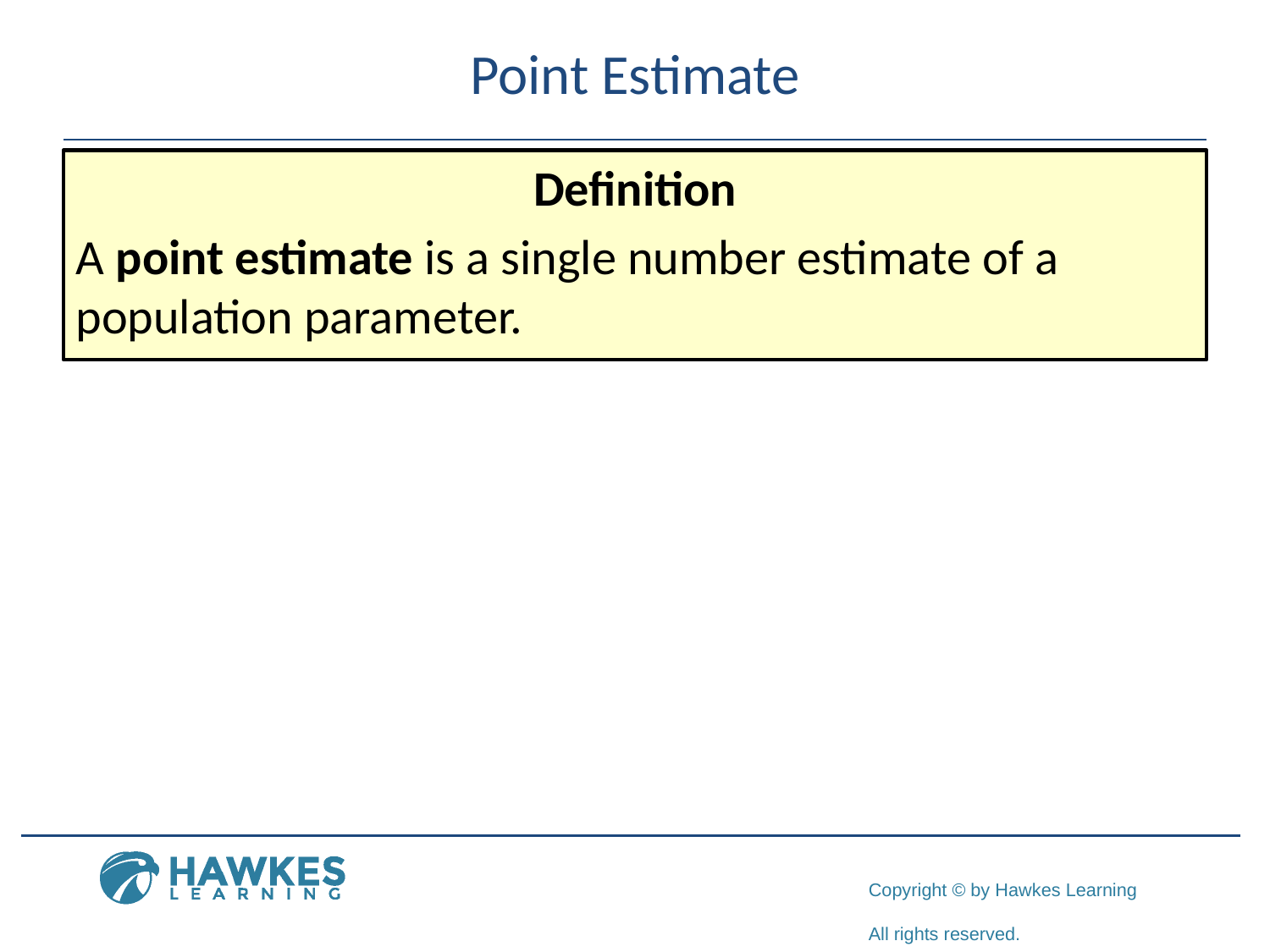

# Point Estimate
Definition
A point estimate is a single number estimate of a population parameter.